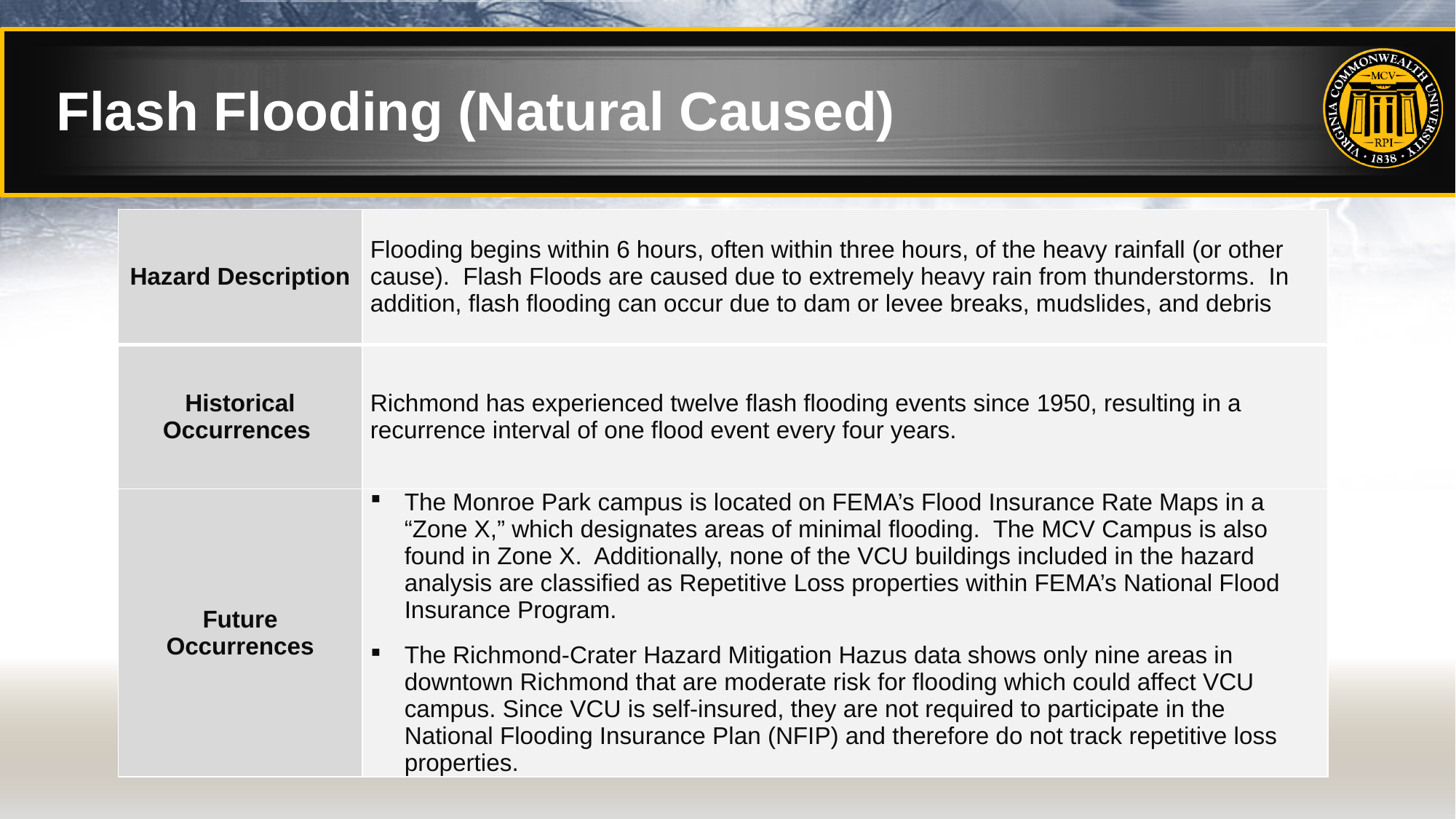

# Flash Flooding (Natural Caused)
| Hazard Description | Flooding begins within 6 hours, often within three hours, of the heavy rainfall (or other cause). Flash Floods are caused due to extremely heavy rain from thunderstorms. In addition, flash flooding can occur due to dam or levee breaks, mudslides, and debris |
| --- | --- |
| Historical Occurrences | Richmond has experienced twelve flash flooding events since 1950, resulting in a recurrence interval of one flood event every four years. |
| Future Occurrences | The Monroe Park campus is located on FEMA’s Flood Insurance Rate Maps in a “Zone X,” which designates areas of minimal flooding. The MCV Campus is also found in Zone X. Additionally, none of the VCU buildings included in the hazard analysis are classified as Repetitive Loss properties within FEMA’s National Flood Insurance Program. The Richmond-Crater Hazard Mitigation Hazus data shows only nine areas in downtown Richmond that are moderate risk for flooding which could affect VCU campus. Since VCU is self-insured, they are not required to participate in the National Flooding Insurance Plan (NFIP) and therefore do not track repetitive loss properties. |